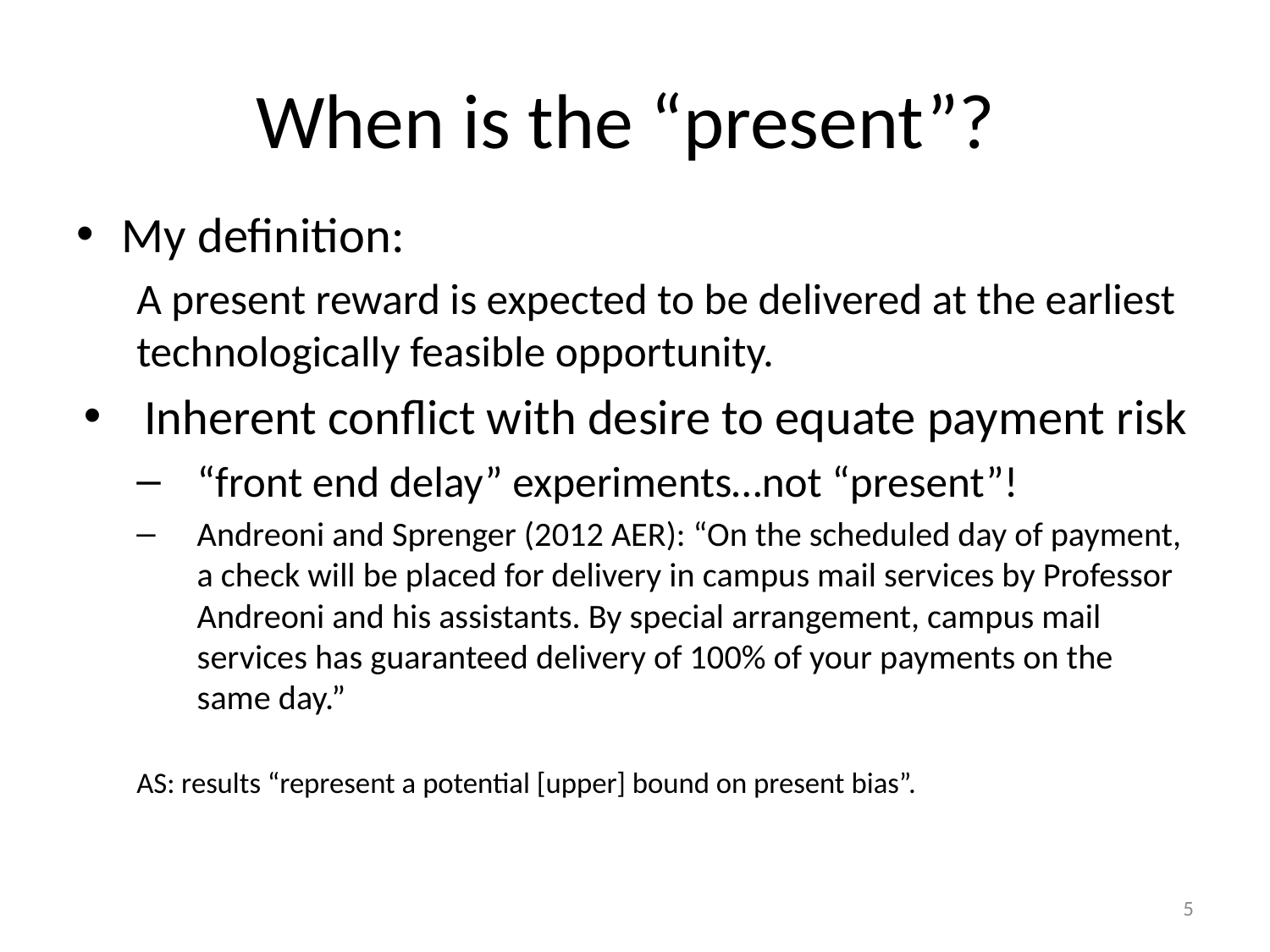

# When is the “present”?
My definition:
A present reward is expected to be delivered at the earliest technologically feasible opportunity.
Inherent conflict with desire to equate payment risk
“front end delay” experiments…not “present”!
Andreoni and Sprenger (2012 AER): “On the scheduled day of payment, a check will be placed for delivery in campus mail services by Professor Andreoni and his assistants. By special arrangement, campus mail services has guaranteed delivery of 100% of your payments on the same day.”

AS: results “represent a potential [upper] bound on present bias”.

5